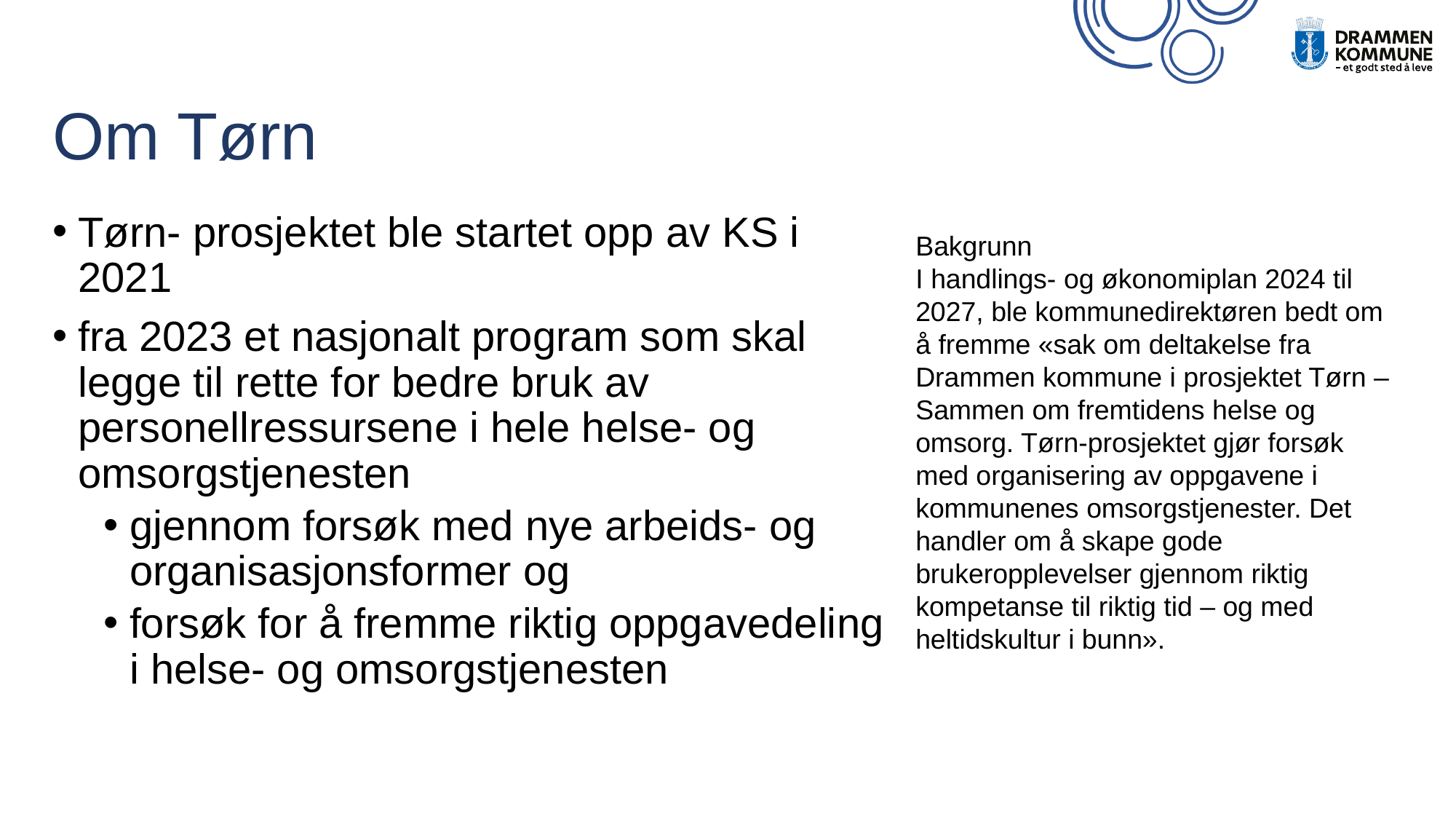

# Om Tørn
Tørn- prosjektet ble startet opp av KS i 2021
fra 2023 et nasjonalt program som skal legge til rette for bedre bruk av personellressursene i hele helse- og omsorgstjenesten
gjennom forsøk med nye arbeids- og organisasjonsformer og
forsøk for å fremme riktig oppgavedeling i helse- og omsorgstjenesten
Bakgrunn
I handlings- og økonomiplan 2024 til 2027, ble kommunedirektøren bedt om å fremme «sak om deltakelse fra Drammen kommune i prosjektet Tørn – Sammen om fremtidens helse og omsorg. Tørn-prosjektet gjør forsøk med organisering av oppgavene i kommunenes omsorgstjenester. Det handler om å skape gode brukeropplevelser gjennom riktig kompetanse til riktig tid – og med heltidskultur i bunn».